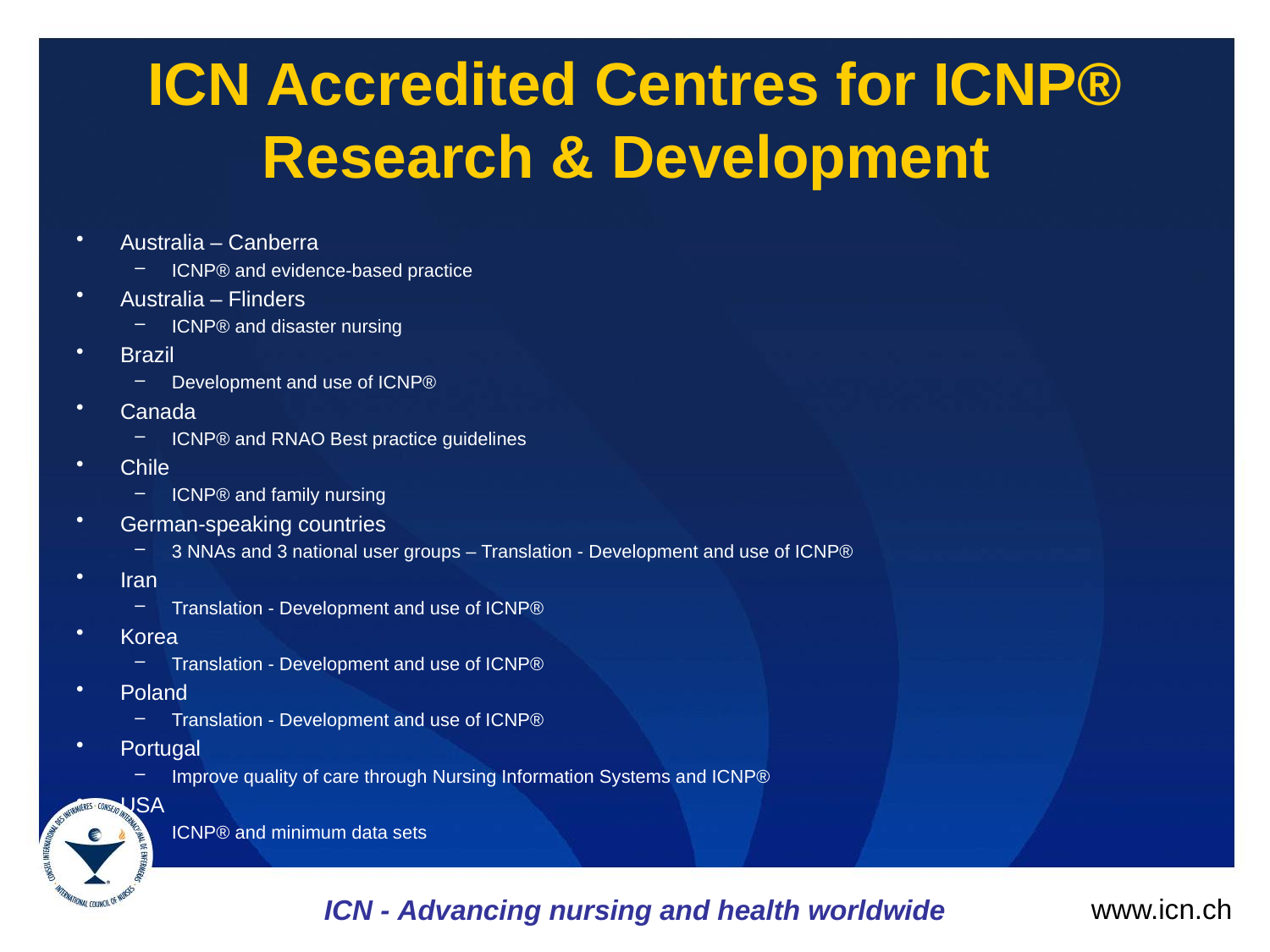

# ICN Accredited Centres for ICNP® Research & Development
Australia – Canberra
ICNP® and evidence-based practice
Australia – Flinders
ICNP® and disaster nursing
Brazil
Development and use of ICNP®
Canada
ICNP® and RNAO Best practice guidelines
Chile
ICNP® and family nursing
German-speaking countries
3 NNAs and 3 national user groups – Translation - Development and use of ICNP®
Iran
Translation - Development and use of ICNP®
Korea
Translation - Development and use of ICNP®
Poland
Translation - Development and use of ICNP®
Portugal
Improve quality of care through Nursing Information Systems and ICNP®
USA
ICNP® and minimum data sets